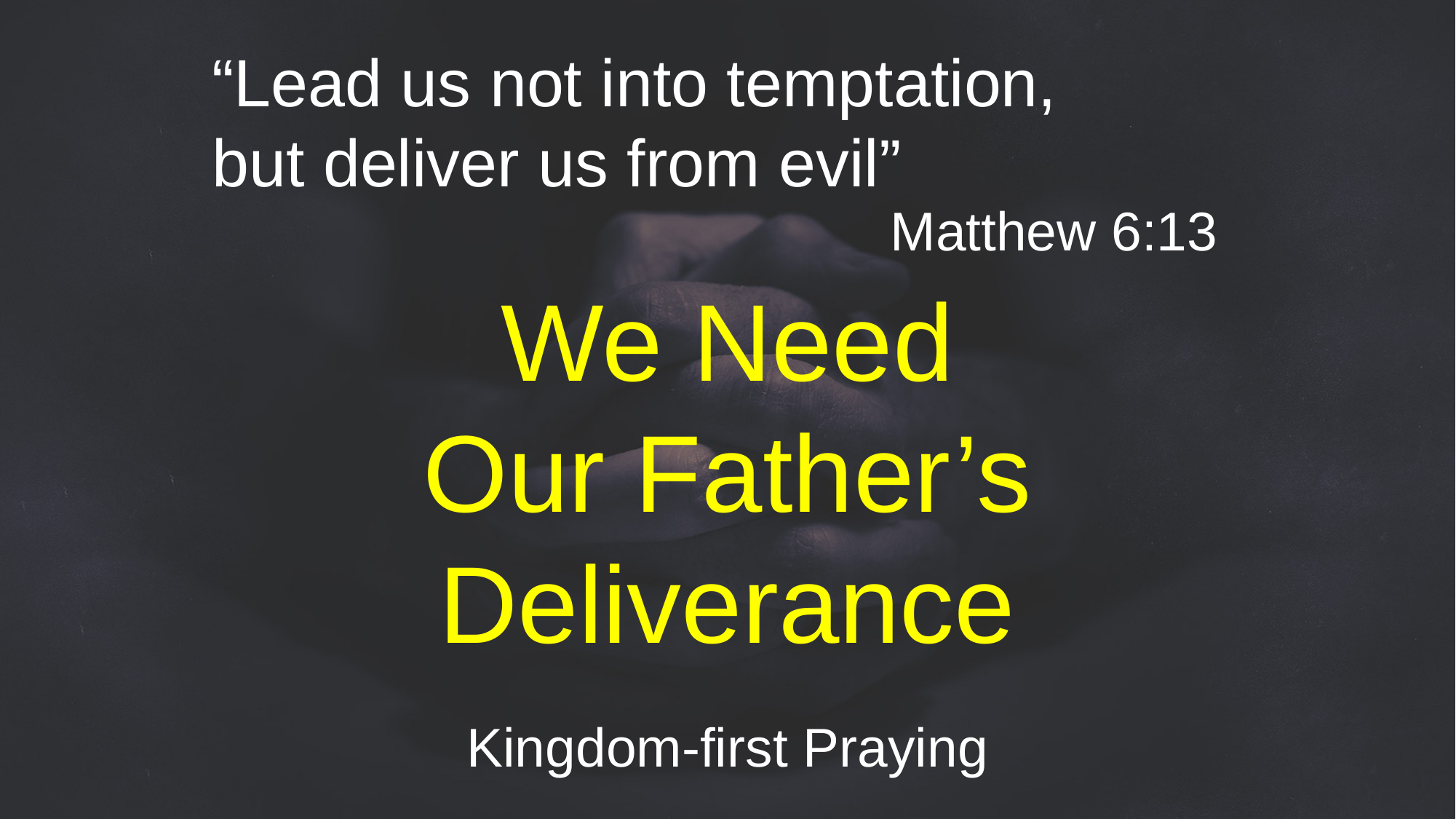

“Lead us not into temptation,
but deliver us from evil”
Matthew 6:13
We Need
Our Father’s
Deliverance
Kingdom-first Praying